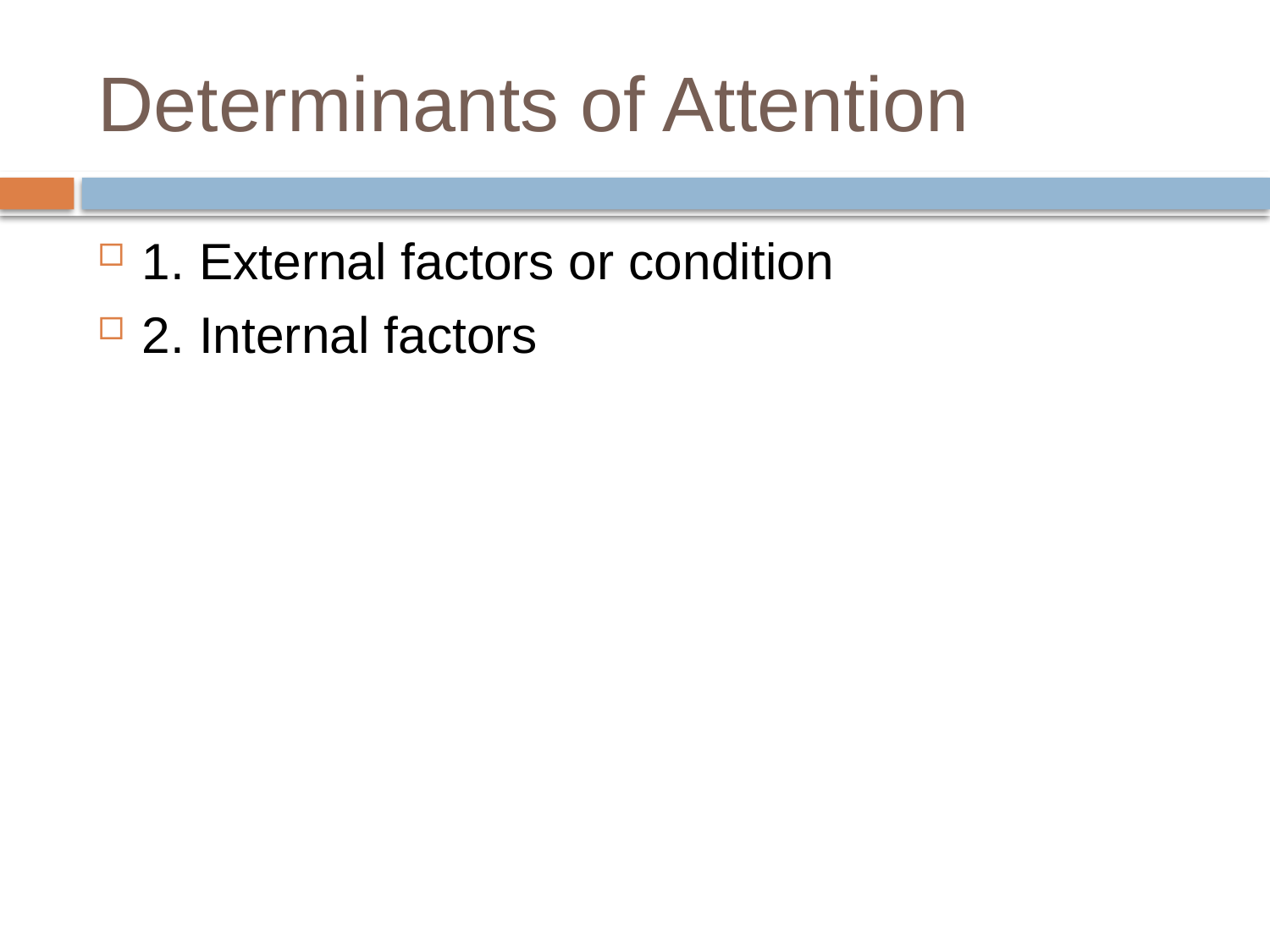

# Determinants of Attention
1. External factors or condition
2. Internal factors